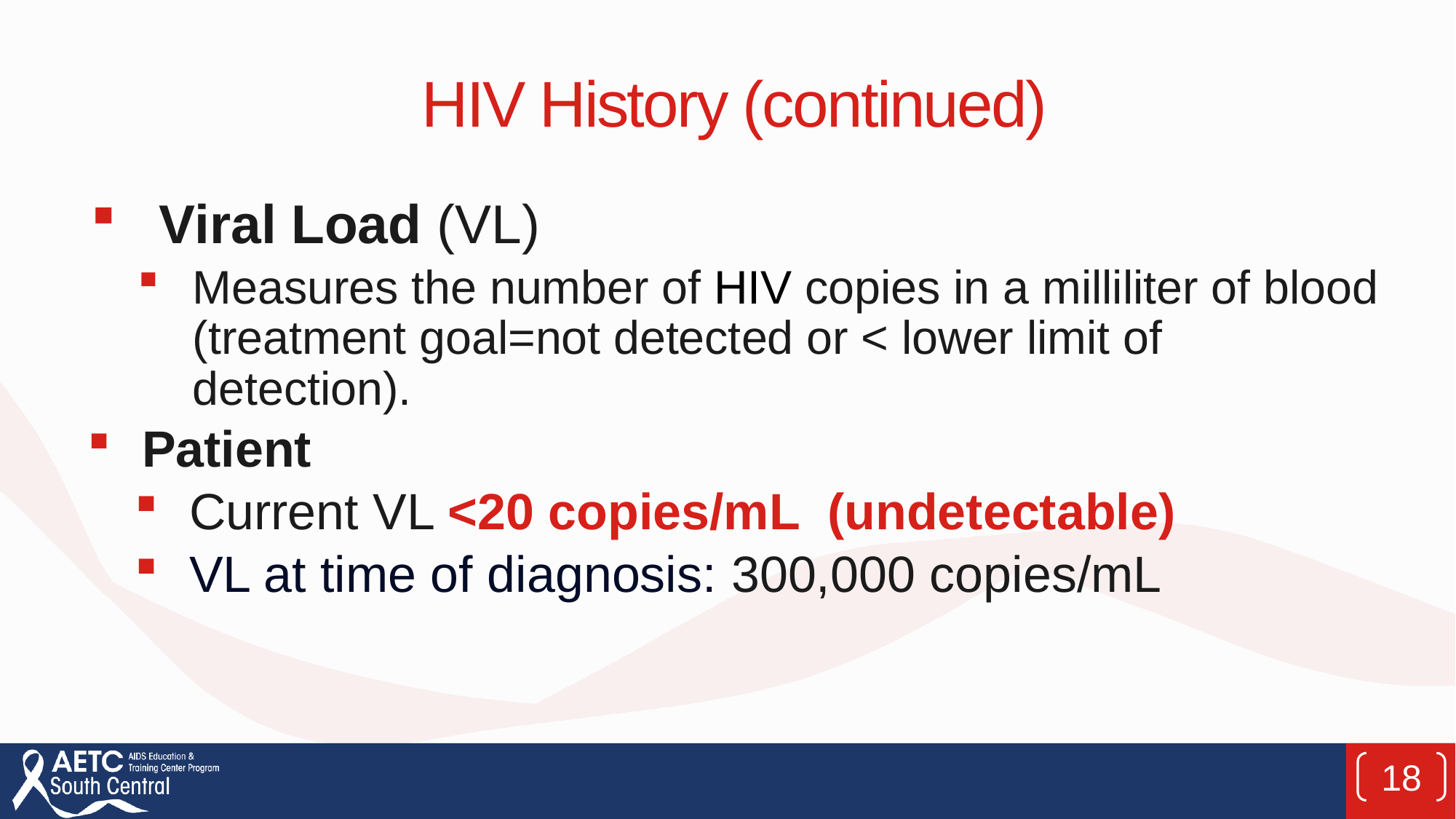

# HIV History (continued)
Viral Load (VL)
Measures the number of HIV copies in a milliliter of blood (treatment goal=not detected or < lower limit of detection).
Patient
Current VL <20 copies/mL  (undetectable)
VL at time of diagnosis: 300,000 copies/mL

18